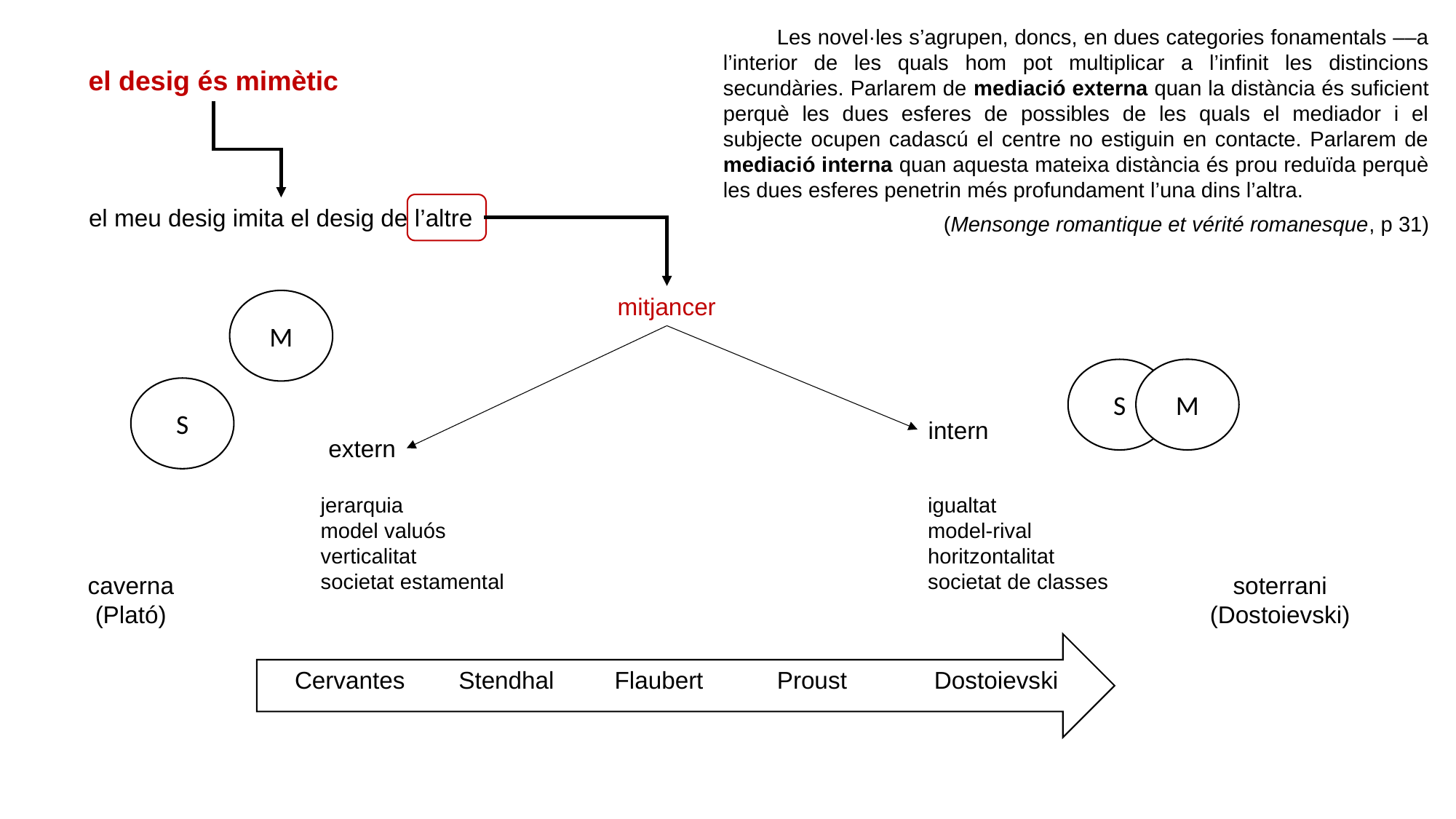

Les novel·les s’agrupen, doncs, en dues categories fonamentals ––a l’interior de les quals hom pot multiplicar a l’infinit les distincions secundàries. Parlarem de mediació externa quan la distància és suficient perquè les dues esferes de possibles de les quals el mediador i el subjecte ocupen cadascú el centre no estiguin en contacte. Parlarem de mediació interna quan aquesta mateixa distància és prou reduïda perquè les dues esferes penetrin més profundament l’una dins l’altra.
 (Mensonge romantique et vérité romanesque, p 31)
el desig és mimètic

el meu desig imita el desig de l’altre
mitjancer
M
M
S
S
intern
extern
jerarquia
model valuós
verticalitat
societat estamental
igualtat
model-rival
horitzontalitat
societat de classes
soterrani
(Dostoievski)
caverna
(Plató)

Cervantes        Stendhal         Flaubert           Proust             Dostoievski